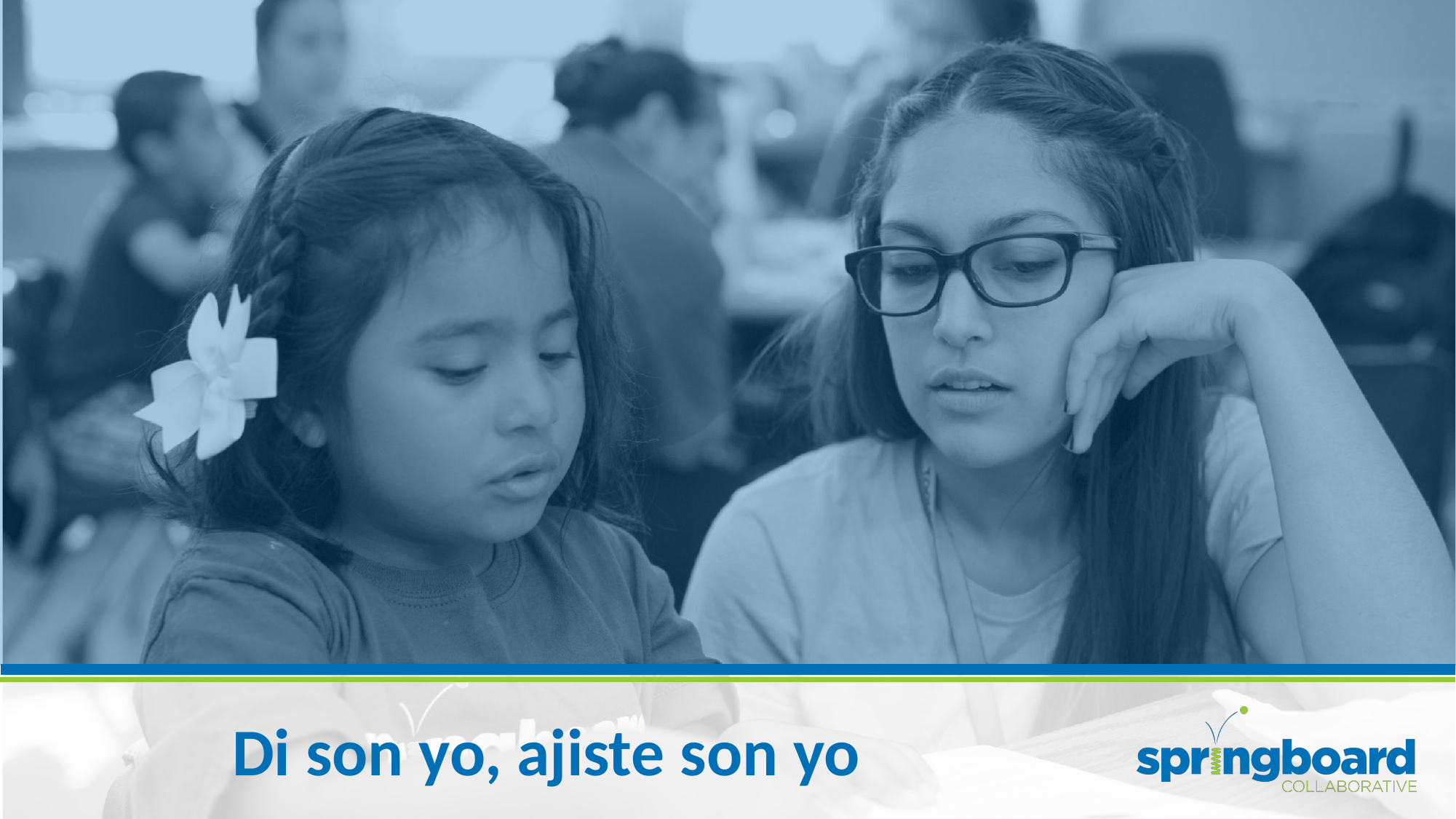

# Di son yo, ajiste son yo